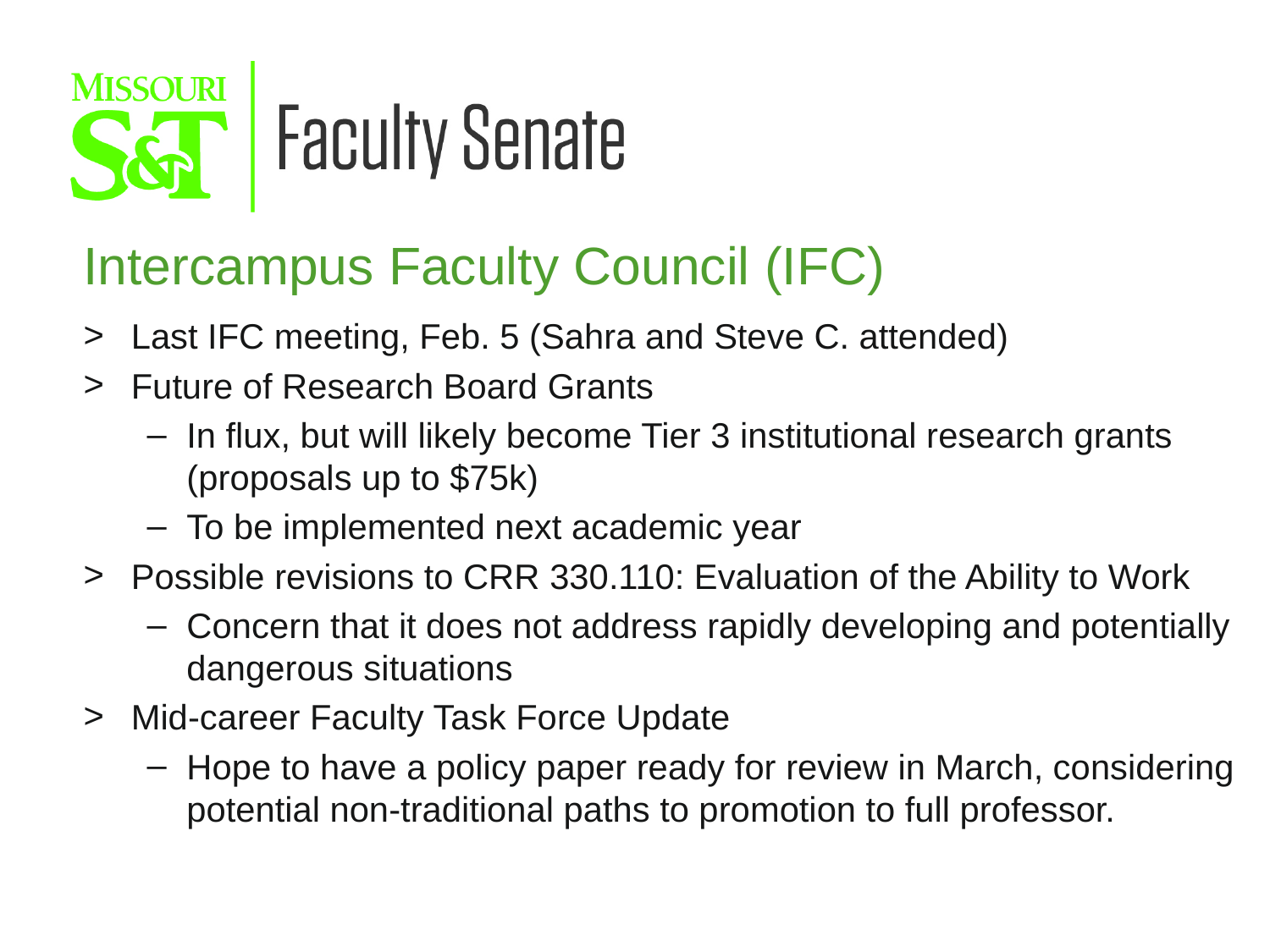

Intercampus Faculty Council (IFC)
Last IFC meeting, Feb. 5 (Sahra and Steve C. attended)
Future of Research Board Grants
In flux, but will likely become Tier 3 institutional research grants (proposals up to $75k)
To be implemented next academic year
Possible revisions to CRR 330.110: Evaluation of the Ability to Work
Concern that it does not address rapidly developing and potentially dangerous situations
Mid-career Faculty Task Force Update
Hope to have a policy paper ready for review in March, considering potential non-traditional paths to promotion to full professor.